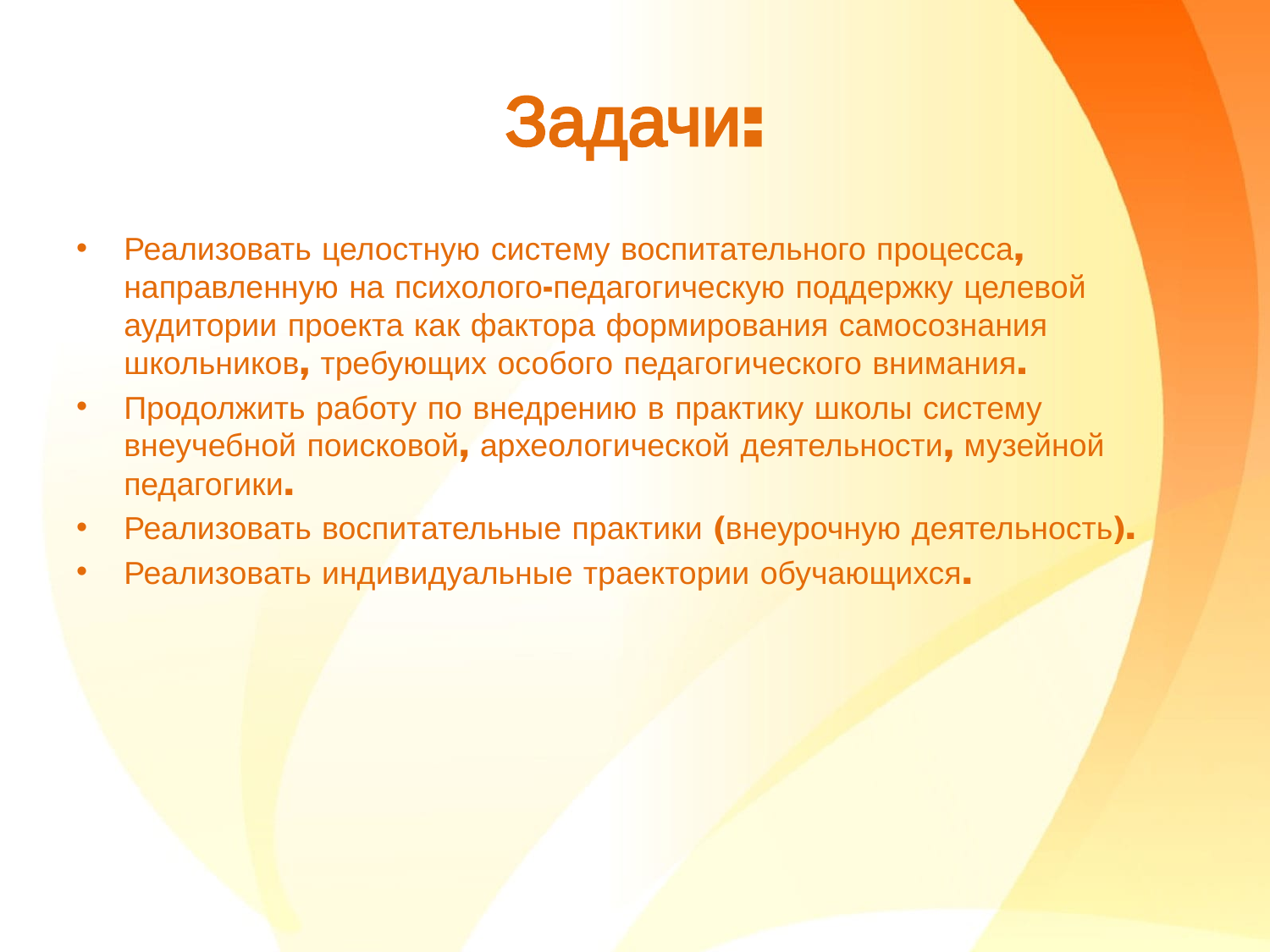

# Задачи:
Реализовать целостную систему воспитательного процесса, направленную на психолого-педагогическую поддержку целевой аудитории проекта как фактора формирования самосознания школьников, требующих особого педагогического внимания.
Продолжить работу по внедрению в практику школы систему внеучебной поисковой, археологической деятельности, музейной педагогики.
Реализовать воспитательные практики (внеурочную деятельность).
Реализовать индивидуальные траектории обучающихся.